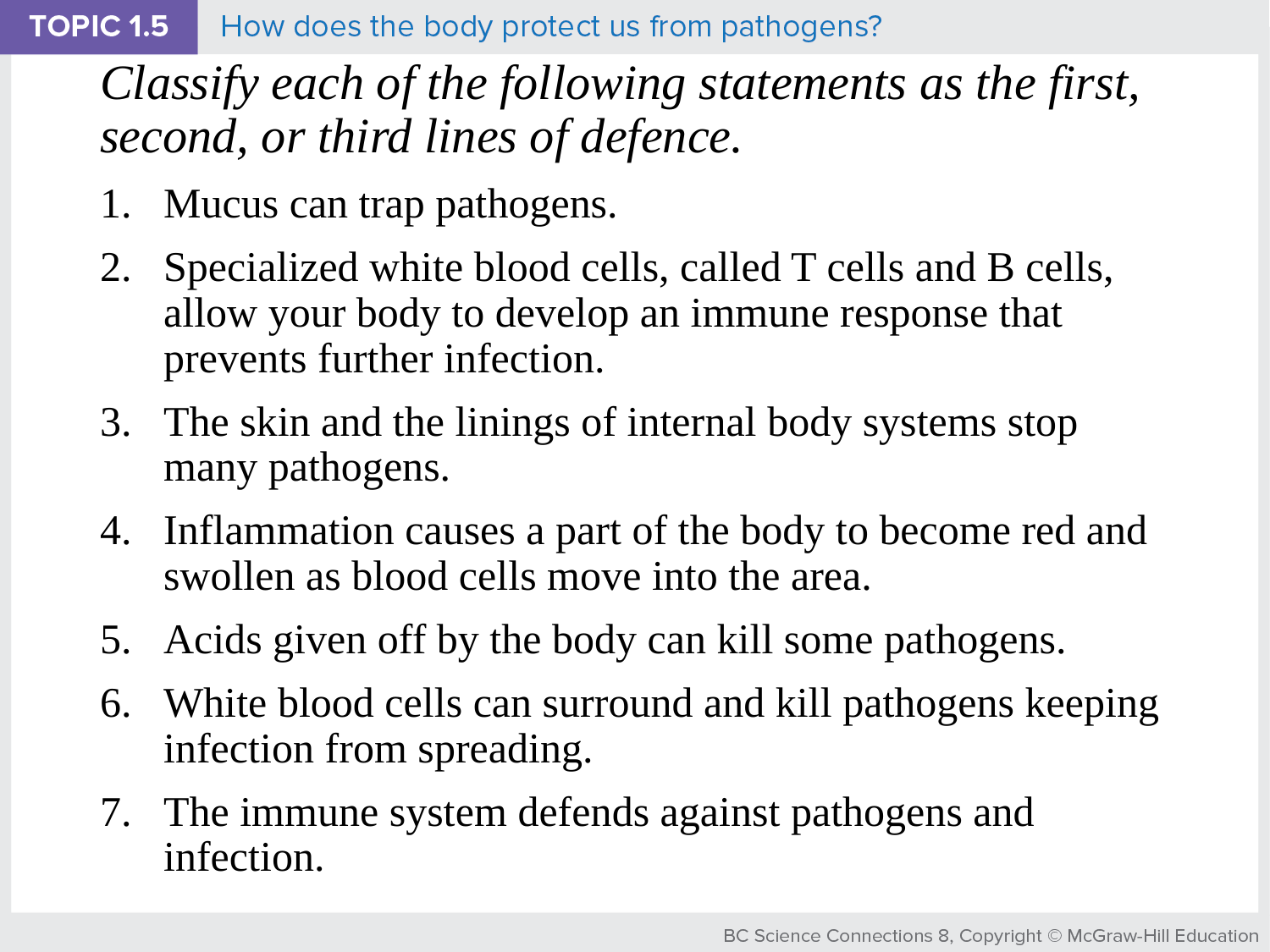

Classify each of the following statements as the first, second, or third lines of defence.
Mucus can trap pathogens.
Specialized white blood cells, called T cells and B cells, allow your body to develop an immune response that prevents further infection.
The skin and the linings of internal body systems stop many pathogens.
Inflammation causes a part of the body to become red and swollen as blood cells move into the area.
Acids given off by the body can kill some pathogens.
White blood cells can surround and kill pathogens keeping infection from spreading.
The immune system defends against pathogens and infection.